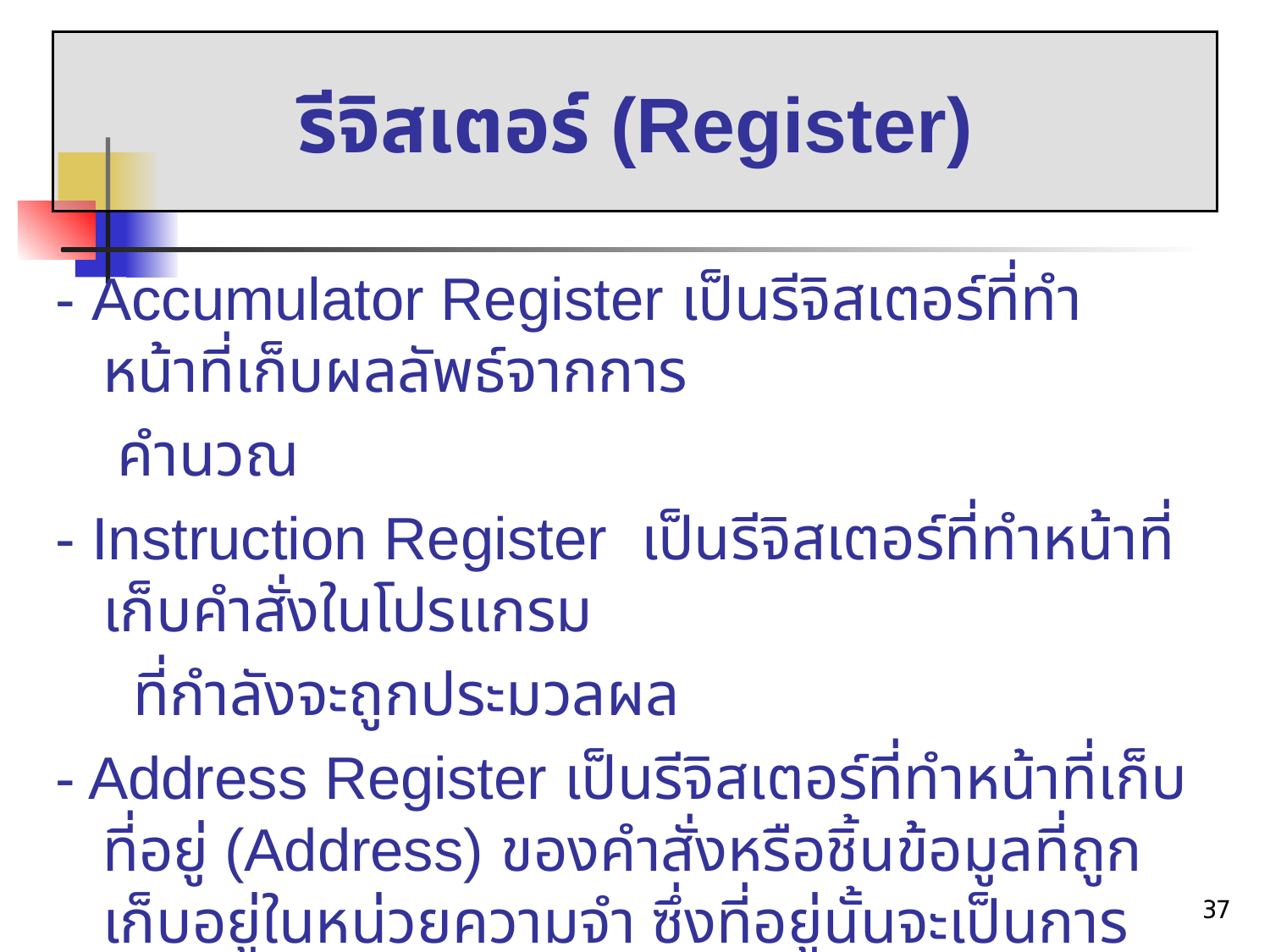

รีจิสเตอร์ (Register)
- Accumulator Register เป็นรีจิสเตอร์ที่ทำหน้าที่เก็บผลลัพธ์จากการ
    คำนวณ
- Instruction Register  เป็นรีจิสเตอร์ที่ทำหน้าที่เก็บคำสั่งในโปรแกรม
     ที่กำลังจะถูกประมวลผล
- Address Register เป็นรีจิสเตอร์ที่ทำหน้าที่เก็บที่อยู่ (Address) ของคำสั่งหรือชิ้นข้อมูลที่ถูกเก็บอยู่ในหน่วยความจำ ซึ่งที่อยู่นั้นจะเป็นการระบุว่าคำสั่งหรือข้อมูลนั้นถูกเก็บอยู่ที่ตำแหน่งใดในหน่วย  ความจำ

37